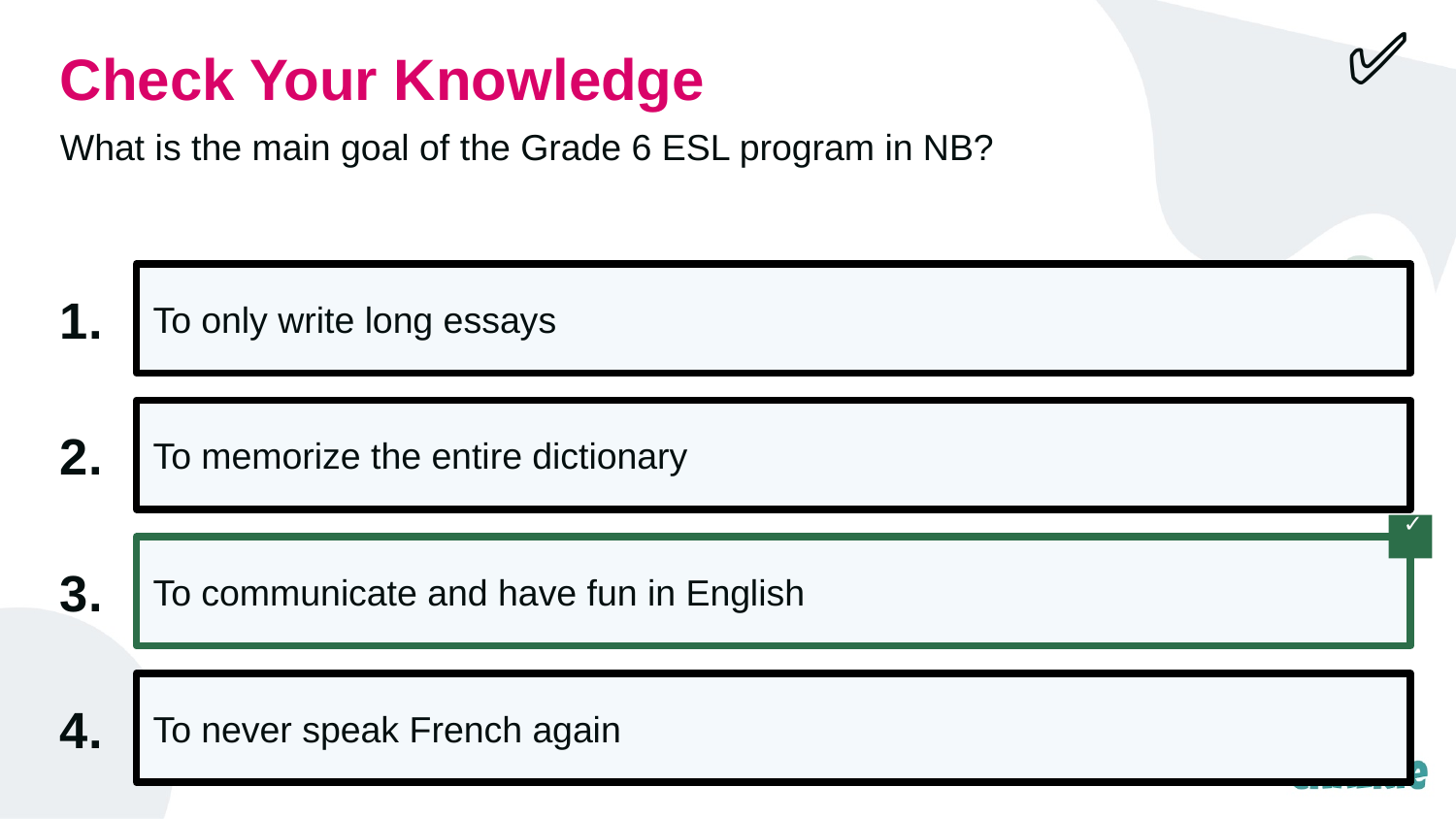

Check Your Knowledge
✅​
What is the main goal of the Grade 6 ESL program in NB?
1.
To only write long essays
2.
To memorize the entire dictionary
✓​
3.
To communicate and have fun in English
4.
To never speak French again